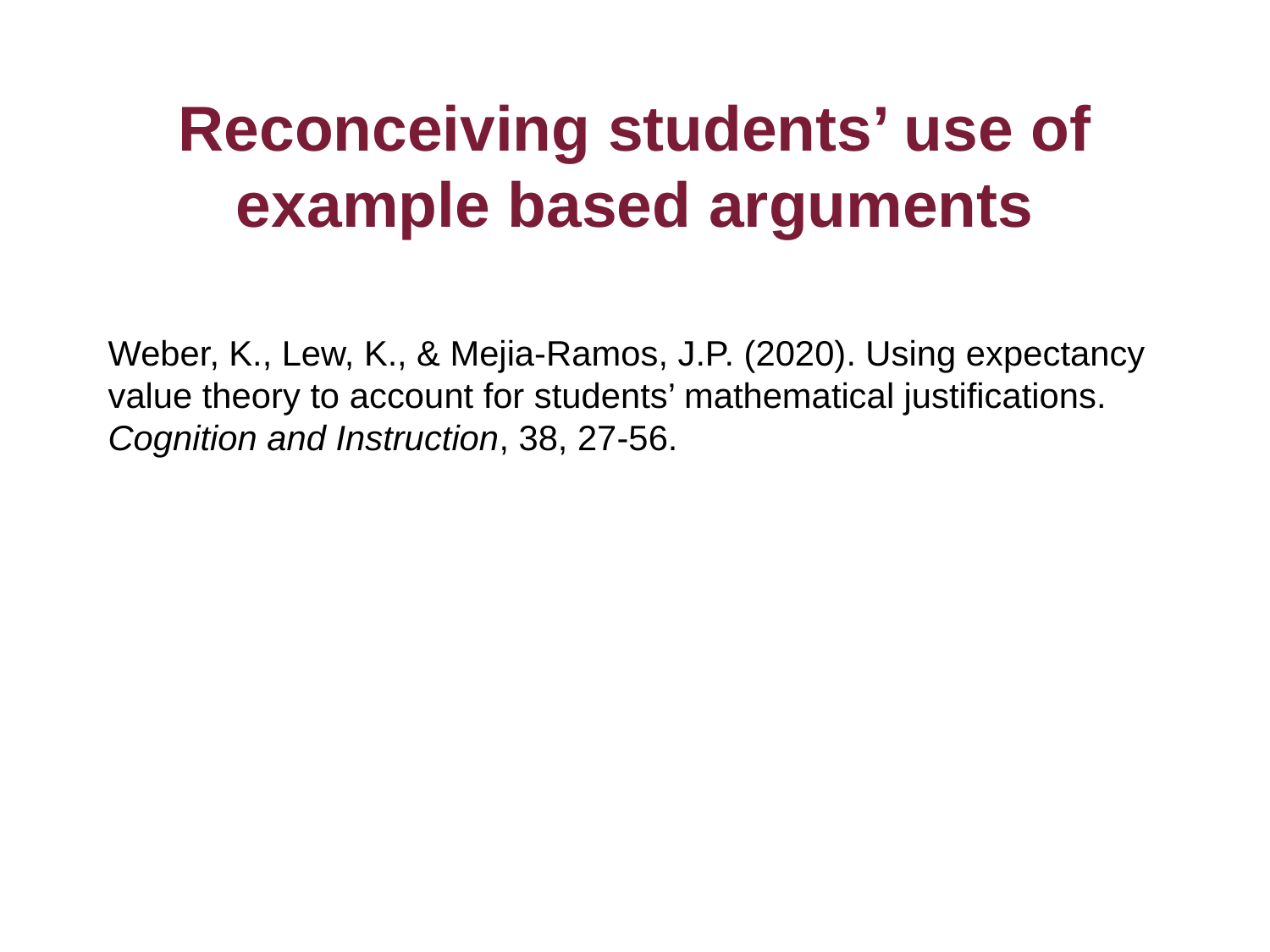

# Reconceiving students’ use of example based arguments

Weber, K., Lew, K., & Mejia-Ramos, J.P. (2020). Using expectancy value theory to account for students’ mathematical justifications. Cognition and Instruction, 38, 27-56.